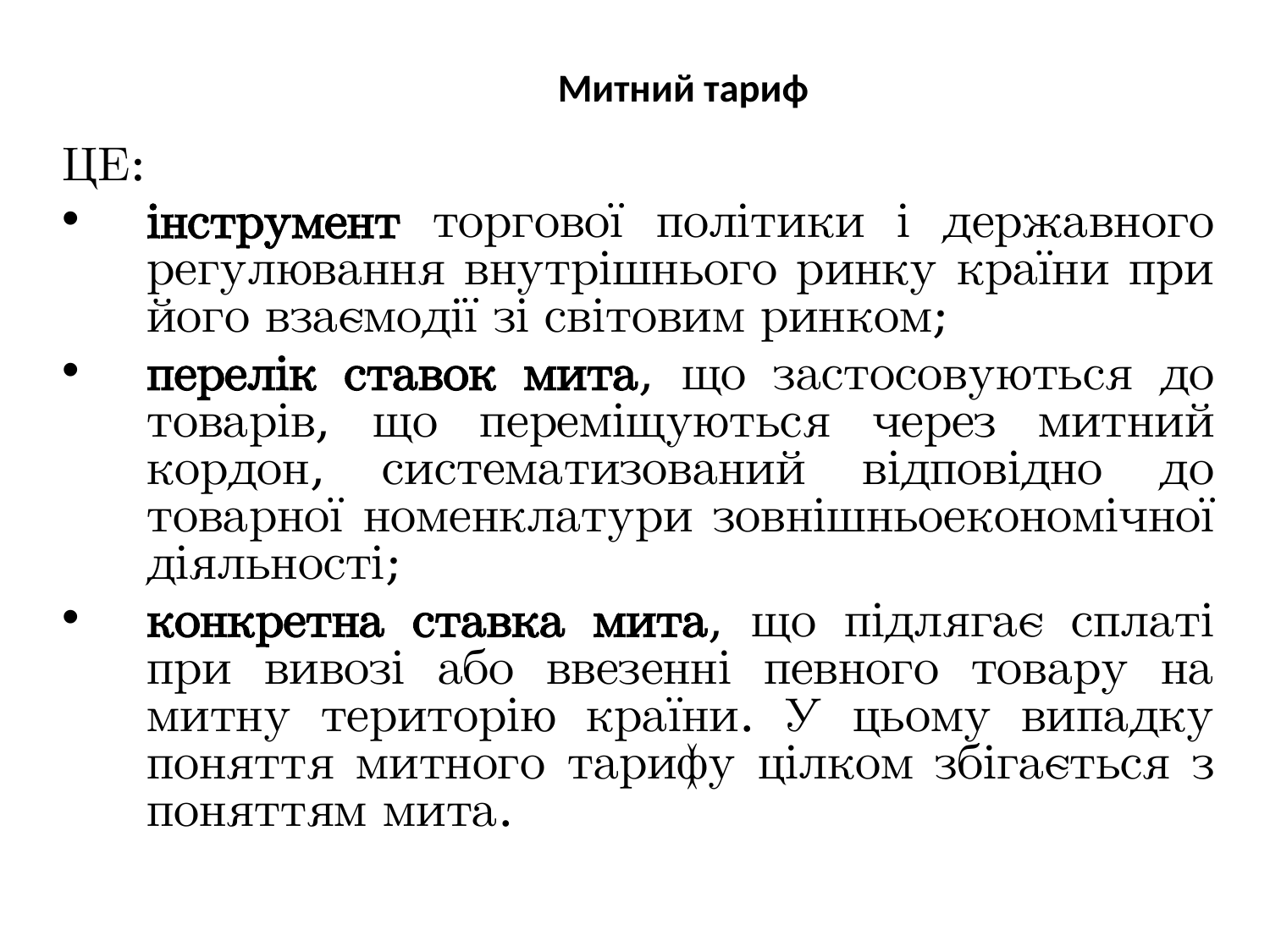

# Митний тариф
ЦЕ:
інструмент торгової політики і державного регулювання внутрішнього ринку країни при його взаємодії зі світовим ринком;
перелік ставок мита, що застосовуються до товарів, що переміщуються через митний кордон, систематизований відповідно до товарної номенклатури зовнішньоекономічної діяльності;
конкретна ставка мита, що підлягає сплаті при вивозі або ввезенні певного товару на митну територію країни. У цьому випадку поняття митного тарифу цілком збігається з поняттям мита.